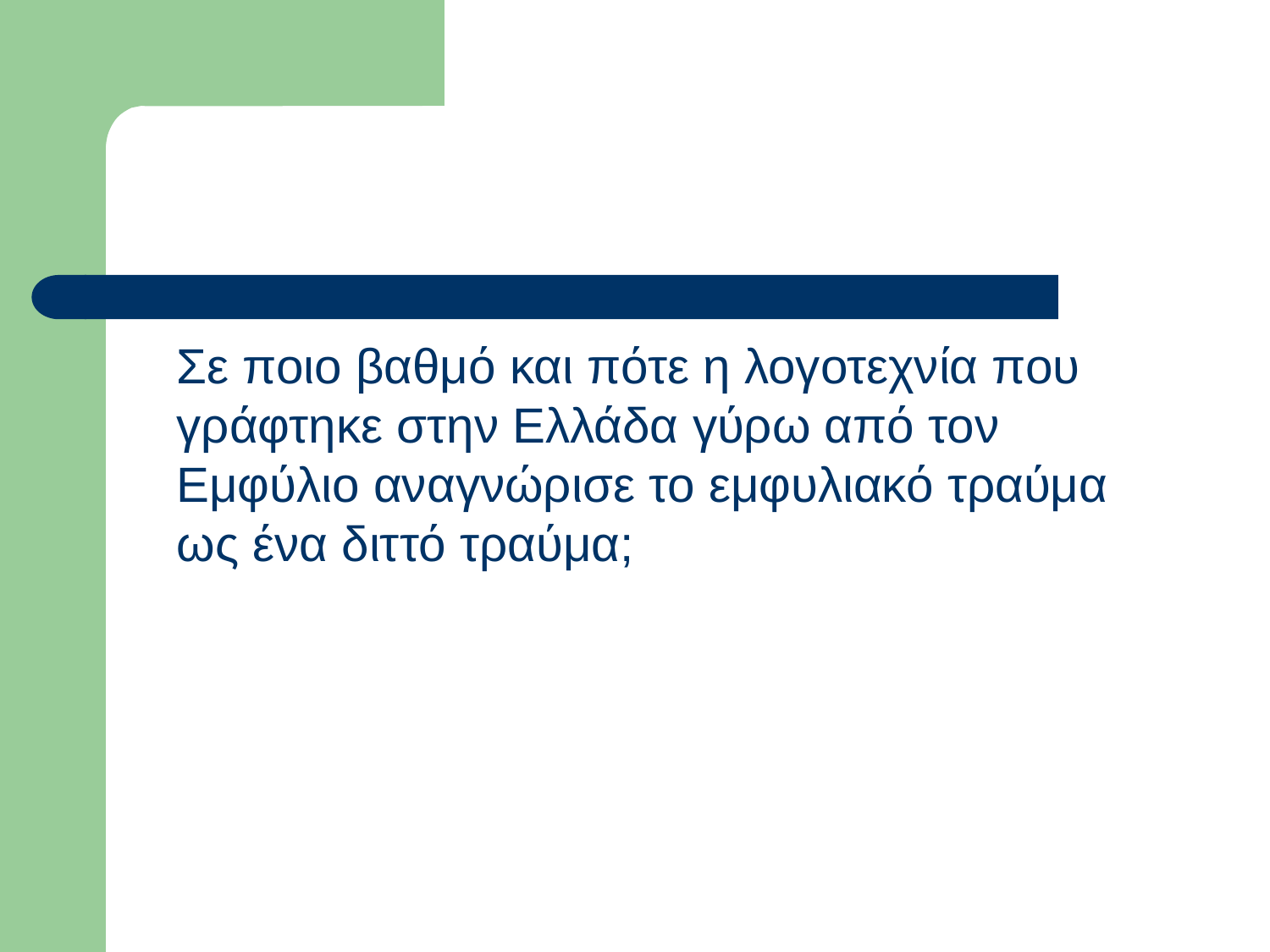

#
	Σε ποιο βαθμό και πότε η λογοτεχνία που γράφτηκε στην Ελλάδα γύρω από τον Εμφύλιο αναγνώρισε το εμφυλιακό τραύμα ως ένα διττό τραύμα;